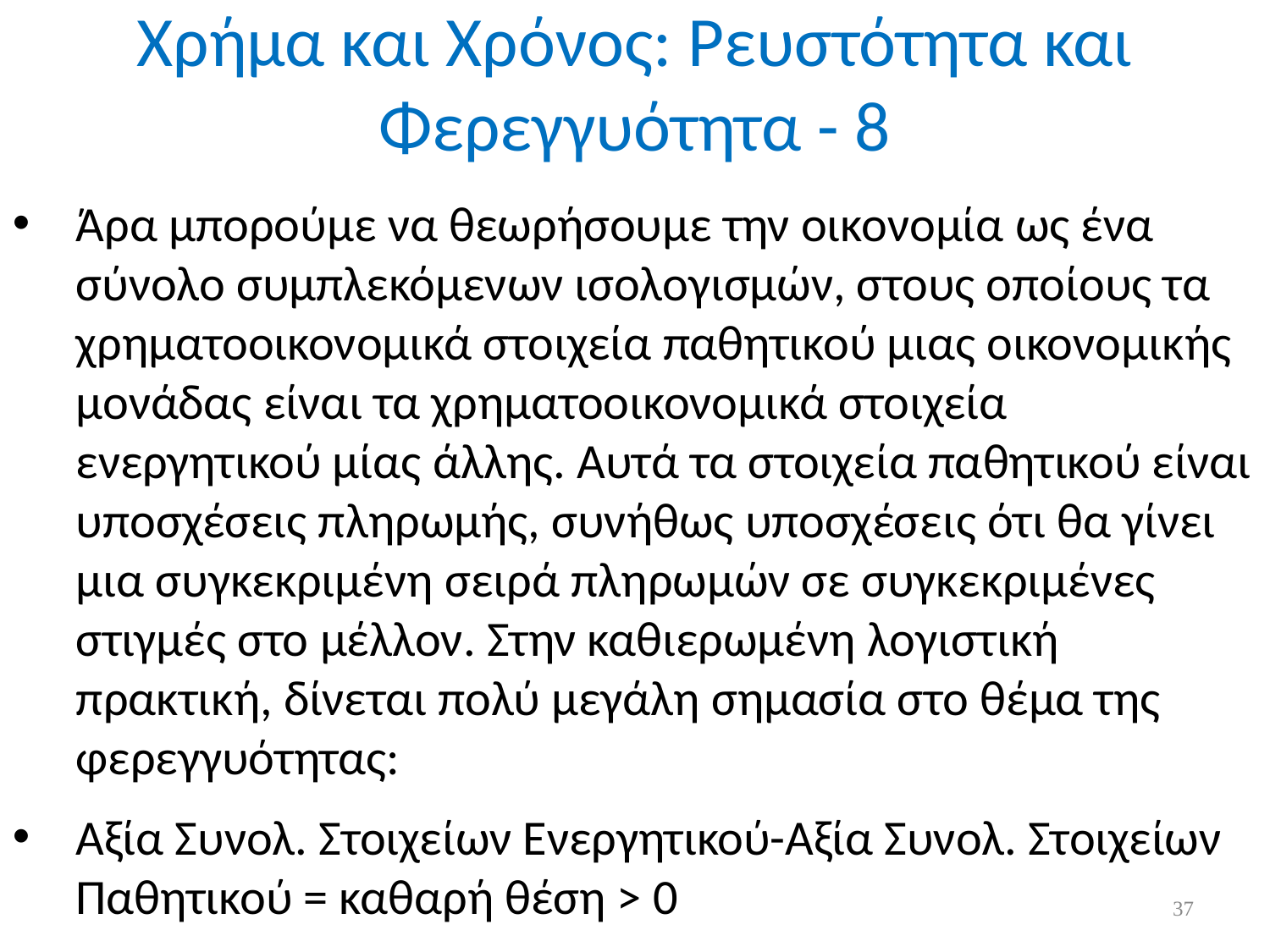

# Χρήμα και Χρόνος: Ρευστότητα και Φερεγγυότητα - 8
Άρα μπορούμε να θεωρήσουμε την οικονομία ως ένα σύνολο συμπλεκόμενων ισολογισμών, στους οποίους τα χρηματοοικονομικά στοιχεία παθητικού μιας οικονομικής μονάδας είναι τα χρηματοοικονομικά στοιχεία ενεργητικού μίας άλλης. Αυτά τα στοιχεία παθητικού είναι υποσχέσεις πληρωμής, συνήθως υποσχέσεις ότι θα γίνει μια συγκεκριμένη σειρά πληρωμών σε συγκεκριμένες στιγμές στο μέλλον. Στην καθιερωμένη λογιστική πρακτική, δίνεται πολύ μεγάλη σημασία στο θέμα της φερεγγυότητας:
Αξία Συνολ. Στοιχείων Ενεργητικού-Αξία Συνολ. Στοιχείων Παθητικού = καθαρή θέση > 0

37